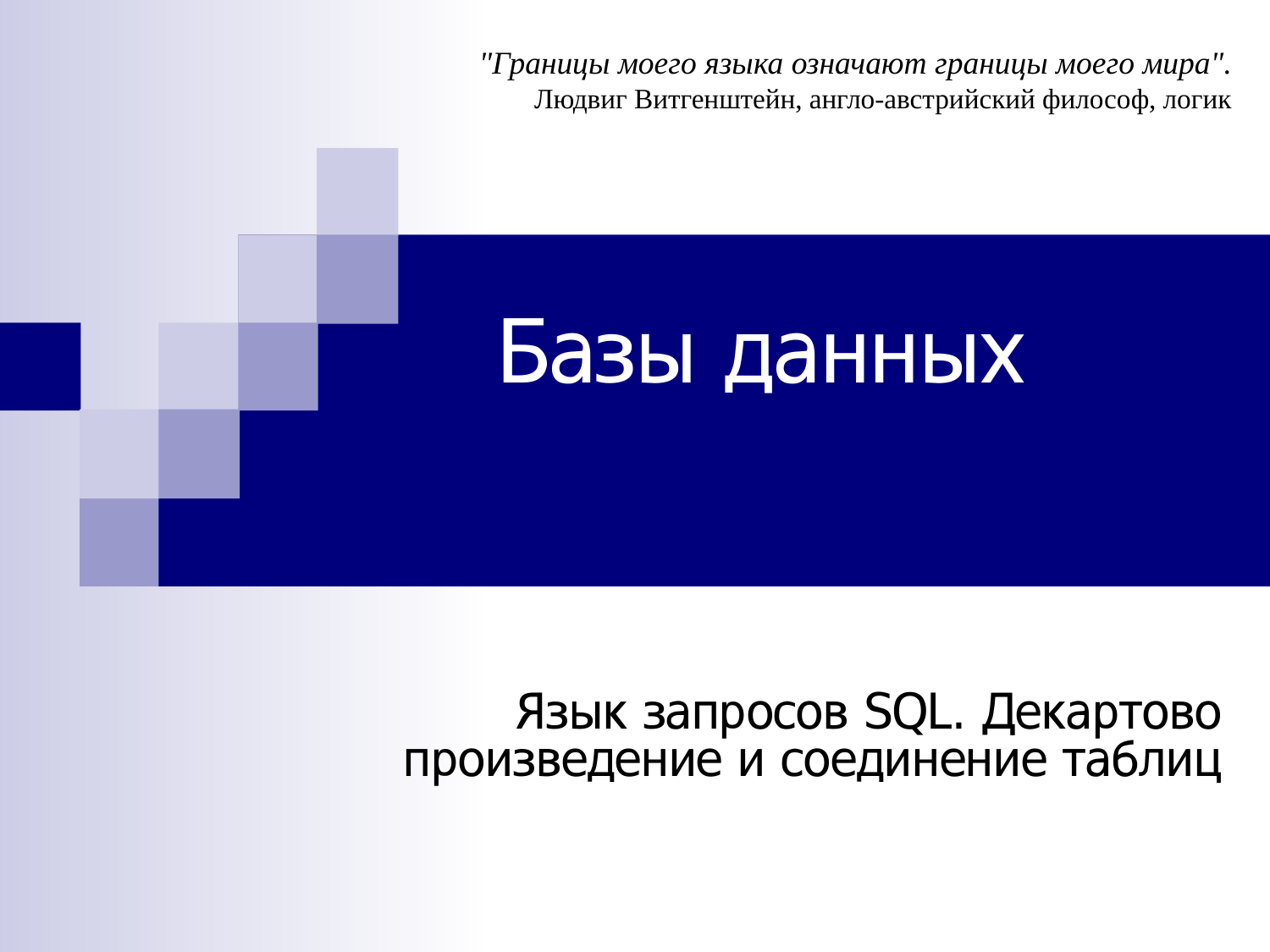

"Границы моего языка означают границы моего мира".
Людвиг Витгенштейн, англо-австрийский философ, логик
# Базы данных

Язык запросов SQL. Декартово произведение и соединение таблиц